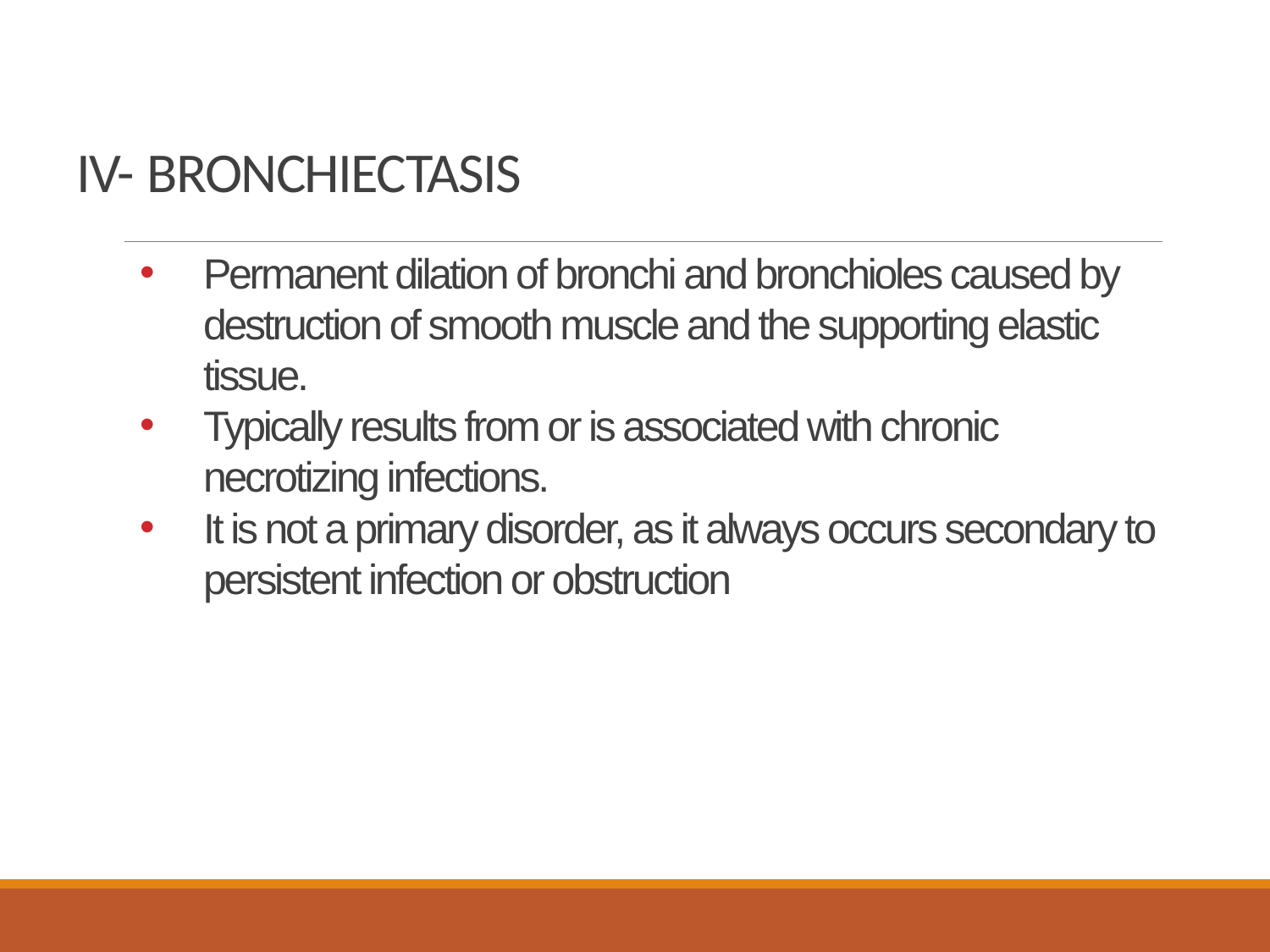

# IV- BRONCHIECTASIS
Permanent dilation of bronchi and bronchioles caused by destruction of smooth muscle and the supporting elastic tissue.
Typically results from or is associated with chronic necrotizing infections.
It is not a primary disorder, as it always occurs secondary to persistent infection or obstruction